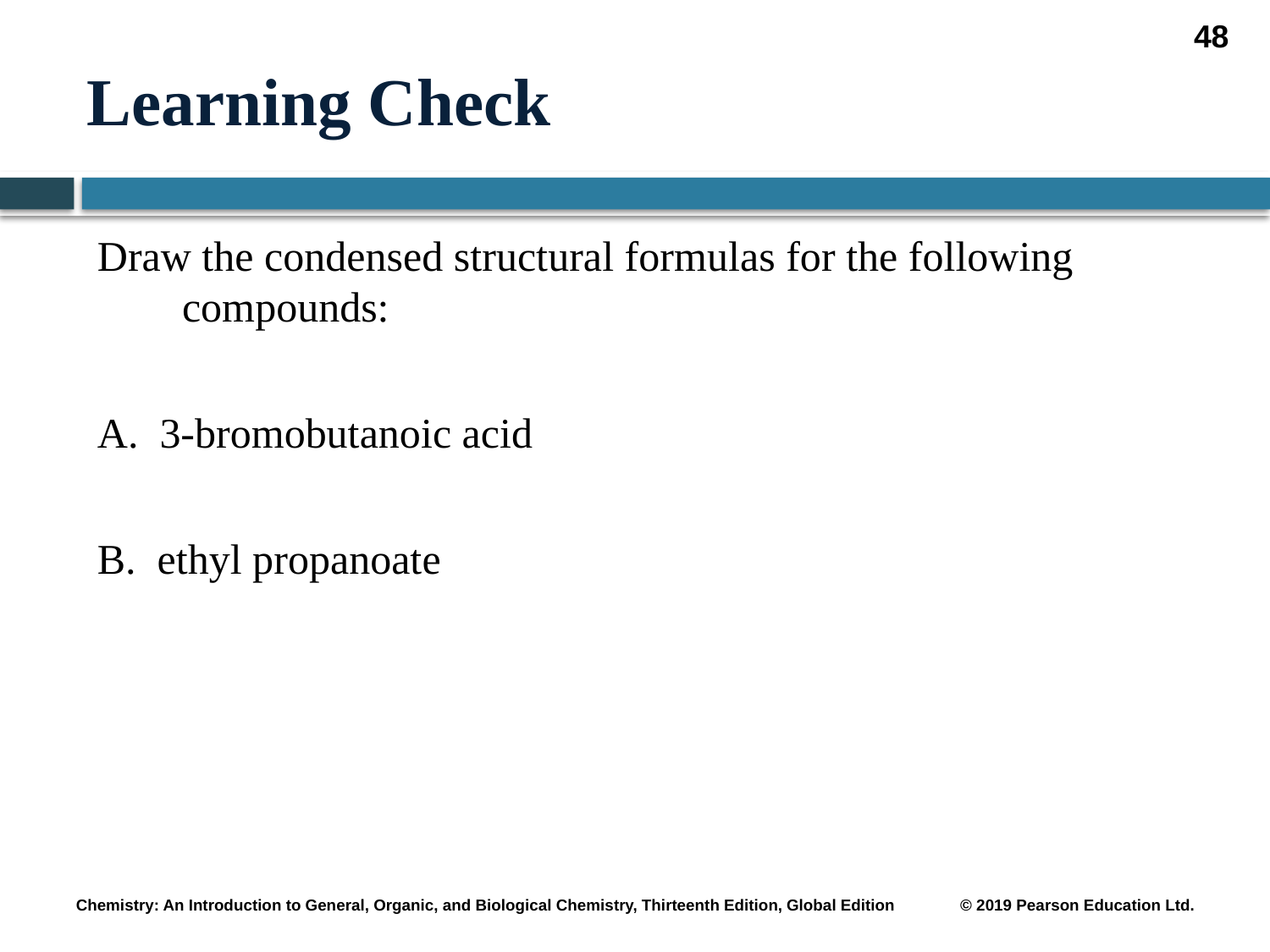

48
# Learning Check
Draw the condensed structural formulas for the following compounds:

A.  3-bromobutanoic acid

B.  ethyl propanoate